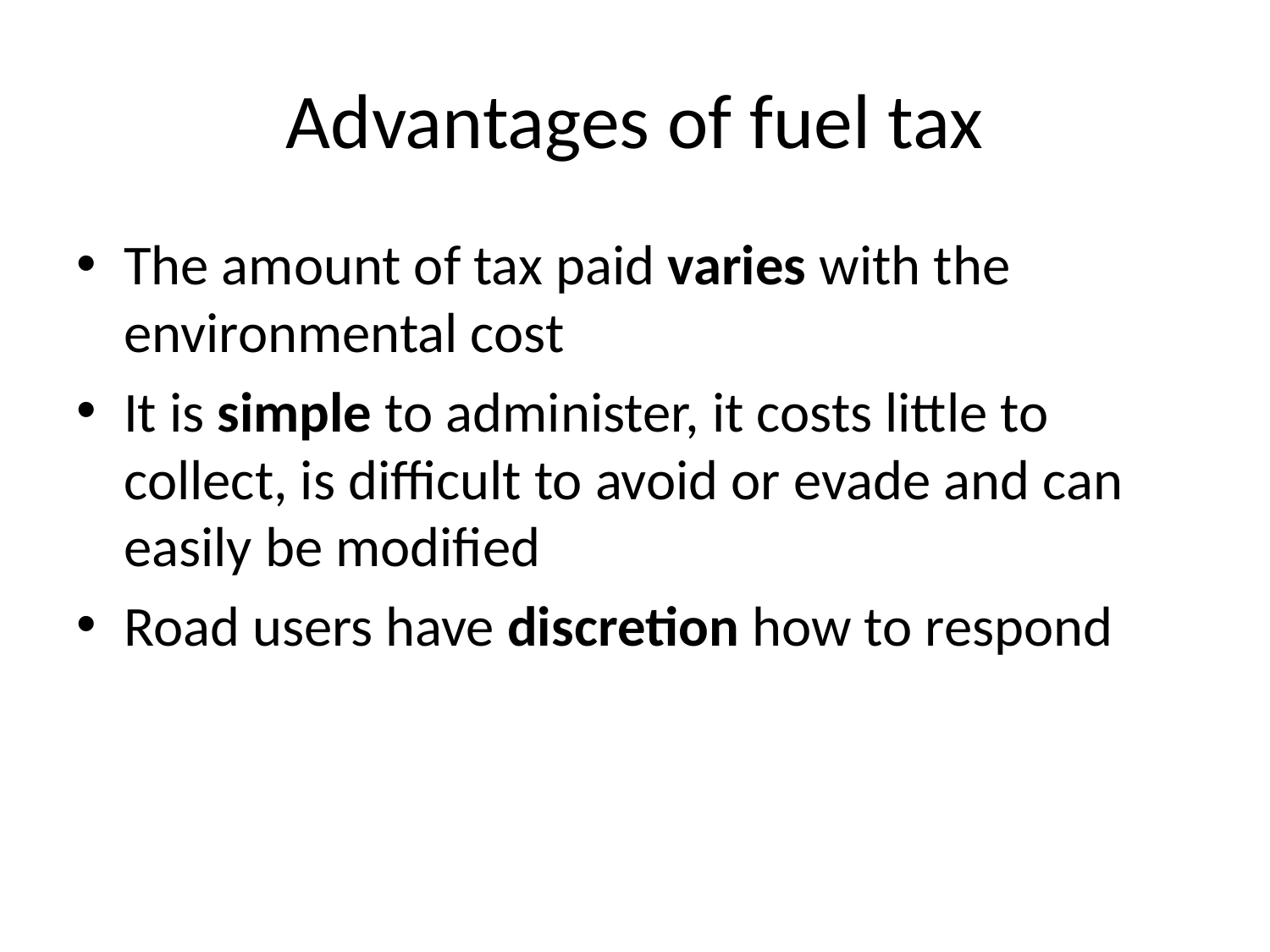

# Advantages of fuel tax
The amount of tax paid varies with the environmental cost
It is simple to administer, it costs little to collect, is difficult to avoid or evade and can easily be modified
Road users have discretion how to respond